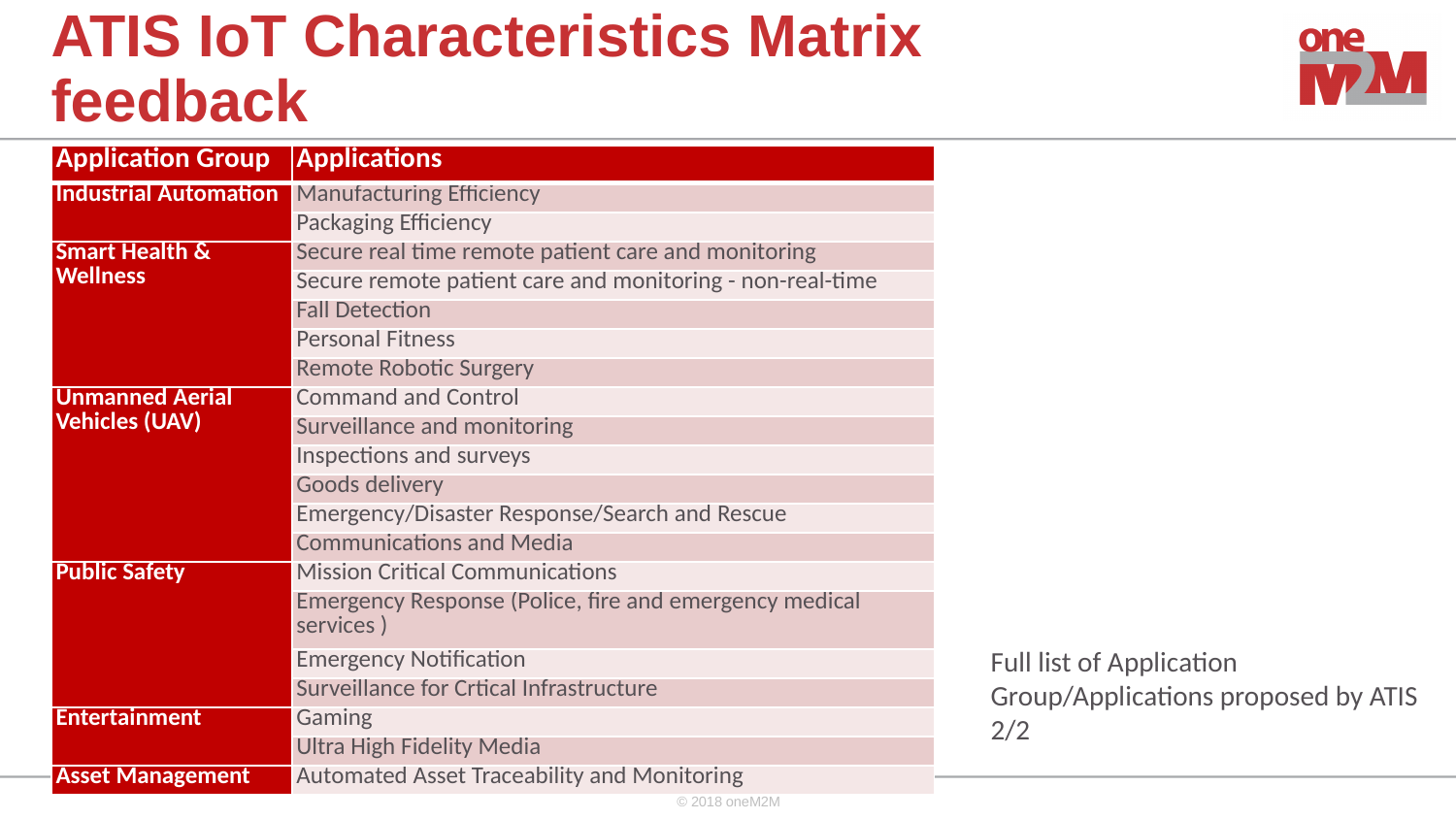

# ATIS IoT Characteristics Matrix feedback
| Application Group | Applications |
| --- | --- |
| Industrial Automation | Manufacturing Efficiency |
|  | Packaging Efficiency |
| Smart Health & Wellness | Secure real time remote patient care and monitoring |
|  | Secure remote patient care and monitoring - non-real-time |
|  | Fall Detection |
|  | Personal Fitness |
|  | Remote Robotic Surgery |
| Unmanned Aerial Vehicles (UAV) | Command and Control |
|  | Surveillance and monitoring |
|  | Inspections and surveys |
|  | Goods delivery |
|  | Emergency/Disaster Response/Search and Rescue |
|  | Communications and Media |
| Public Safety | Mission Critical Communications |
|  | Emergency Response (Police, fire and emergency medical services ) |
|  | Emergency Notification |
|  | Surveillance for Crtical Infrastructure |
| Entertainment | Gaming |
|  | Ultra High Fidelity Media |
| Asset Management | Automated Asset Traceability and Monitoring |
Full list of Application Group/Applications proposed by ATIS
2/2